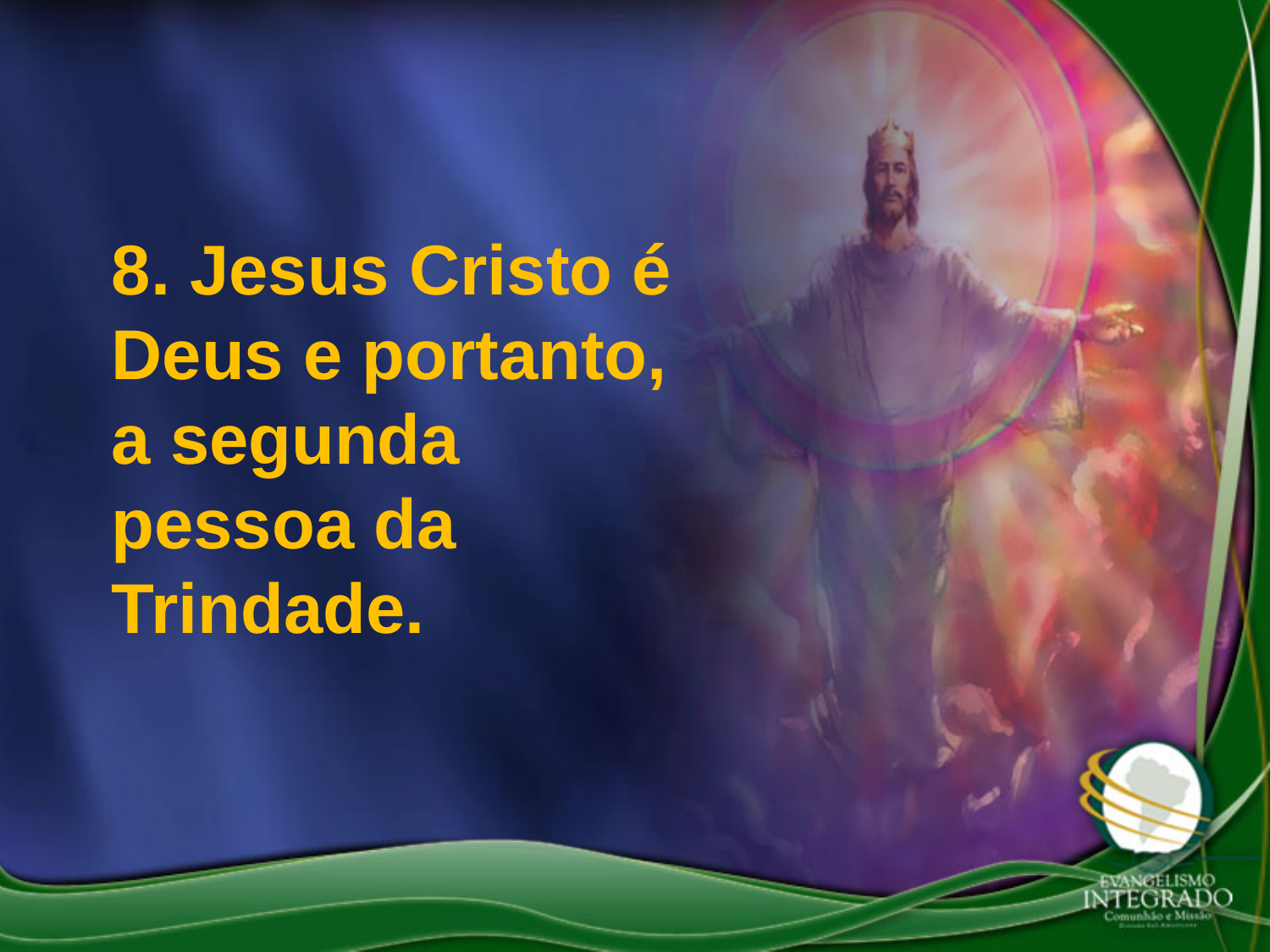

8. Jesus Cristo é Deus e portanto, a segunda pessoa da Trindade.